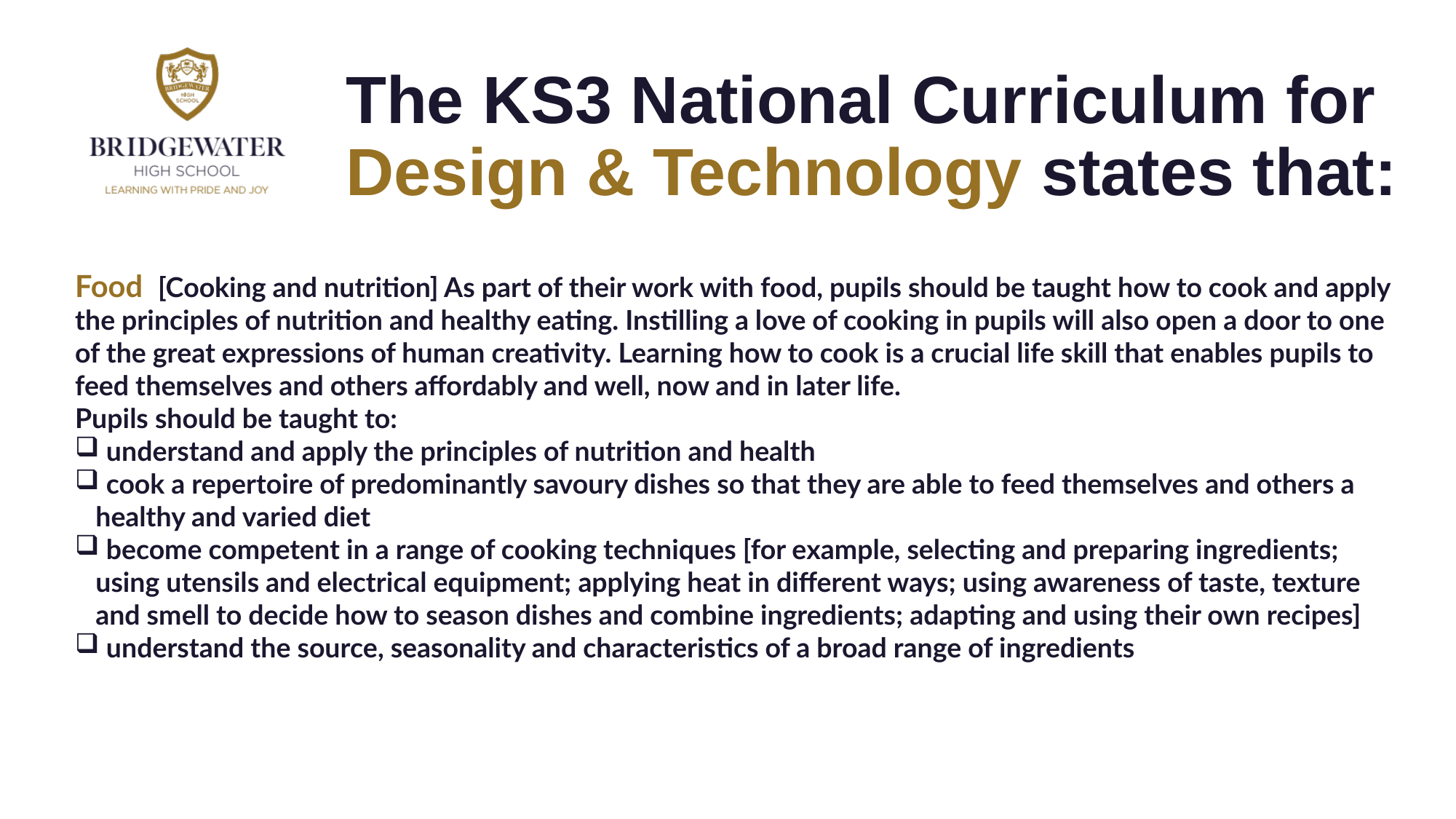

# The KS3 National Curriculum for Design & Technology states that:
Food  [Cooking and nutrition] As part of their work with food, pupils should be taught how to cook and apply the principles of nutrition and healthy eating. Instilling a love of cooking in pupils will also open a door to one of the great expressions of human creativity. Learning how to cook is a crucial life skill that enables pupils to feed themselves and others affordably and well, now and in later life.
Pupils should be taught to:
 understand and apply the principles of nutrition and health
 cook a repertoire of predominantly savoury dishes so that they are able to feed themselves and others a healthy and varied diet
 become competent in a range of cooking techniques [for example, selecting and preparing ingredients; using utensils and electrical equipment; applying heat in different ways; using awareness of taste, texture and smell to decide how to season dishes and combine ingredients; adapting and using their own recipes]
 understand the source, seasonality and characteristics of a broad range of ingredients